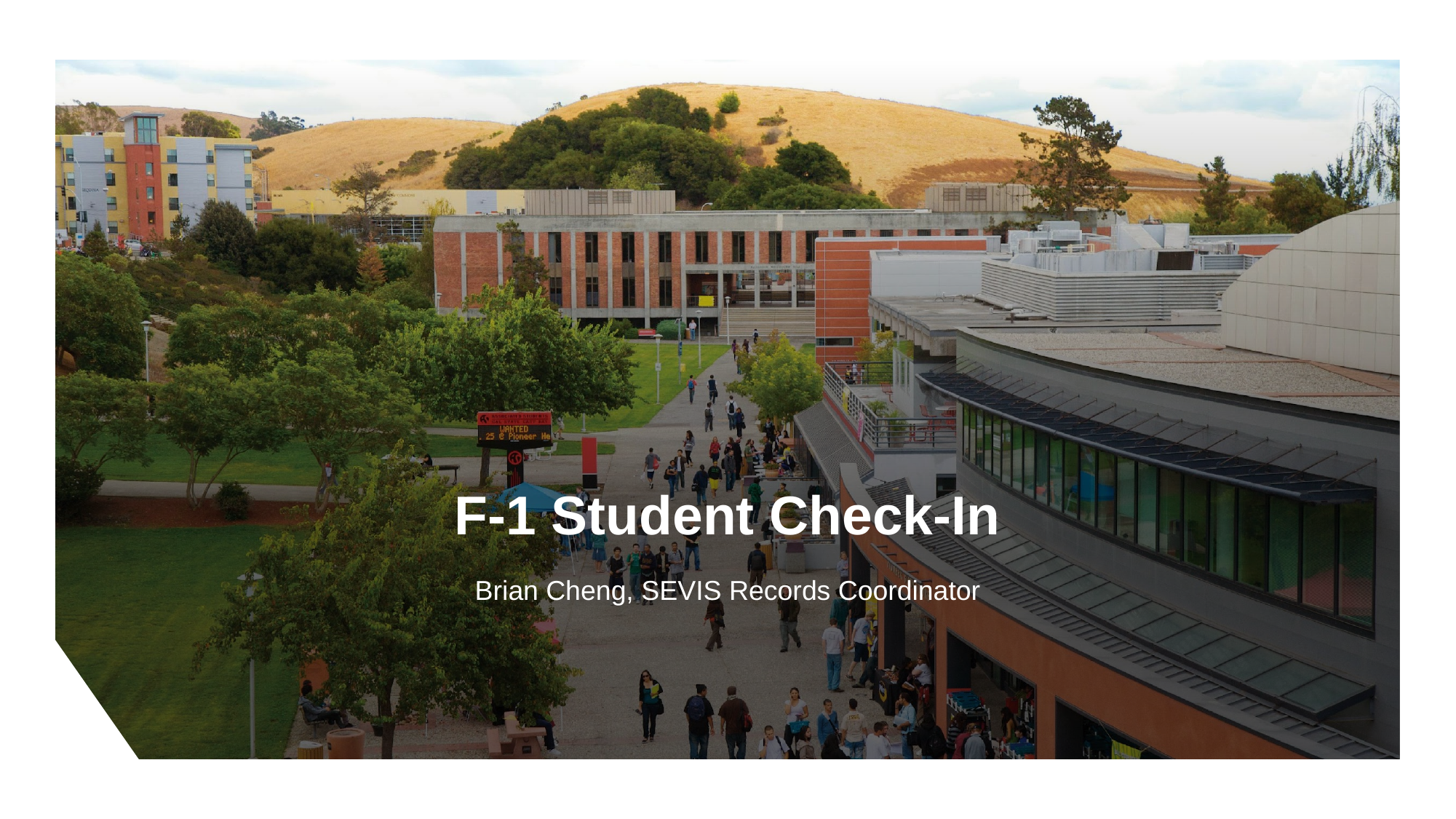

# F-1 Student Check-In
Brian Cheng, SEVIS Records Coordinator